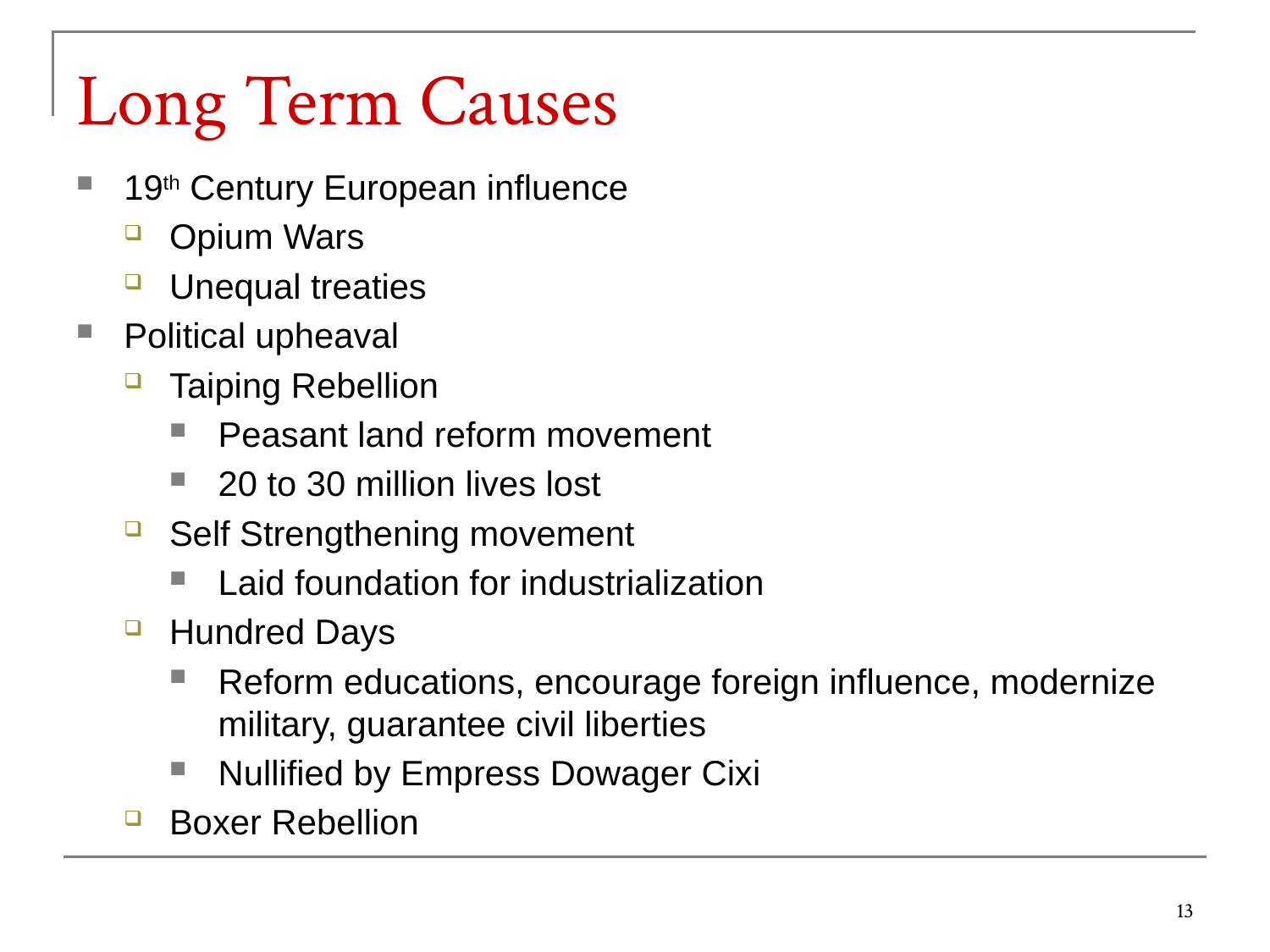

# Long Term Causes
19th Century European influence
Opium Wars
Unequal treaties
Political upheaval
Taiping Rebellion
Peasant land reform movement
20 to 30 million lives lost
Self Strengthening movement
Laid foundation for industrialization
Hundred Days
Reform educations, encourage foreign influence, modernize military, guarantee civil liberties
Nullified by Empress Dowager Cixi
Boxer Rebellion
13